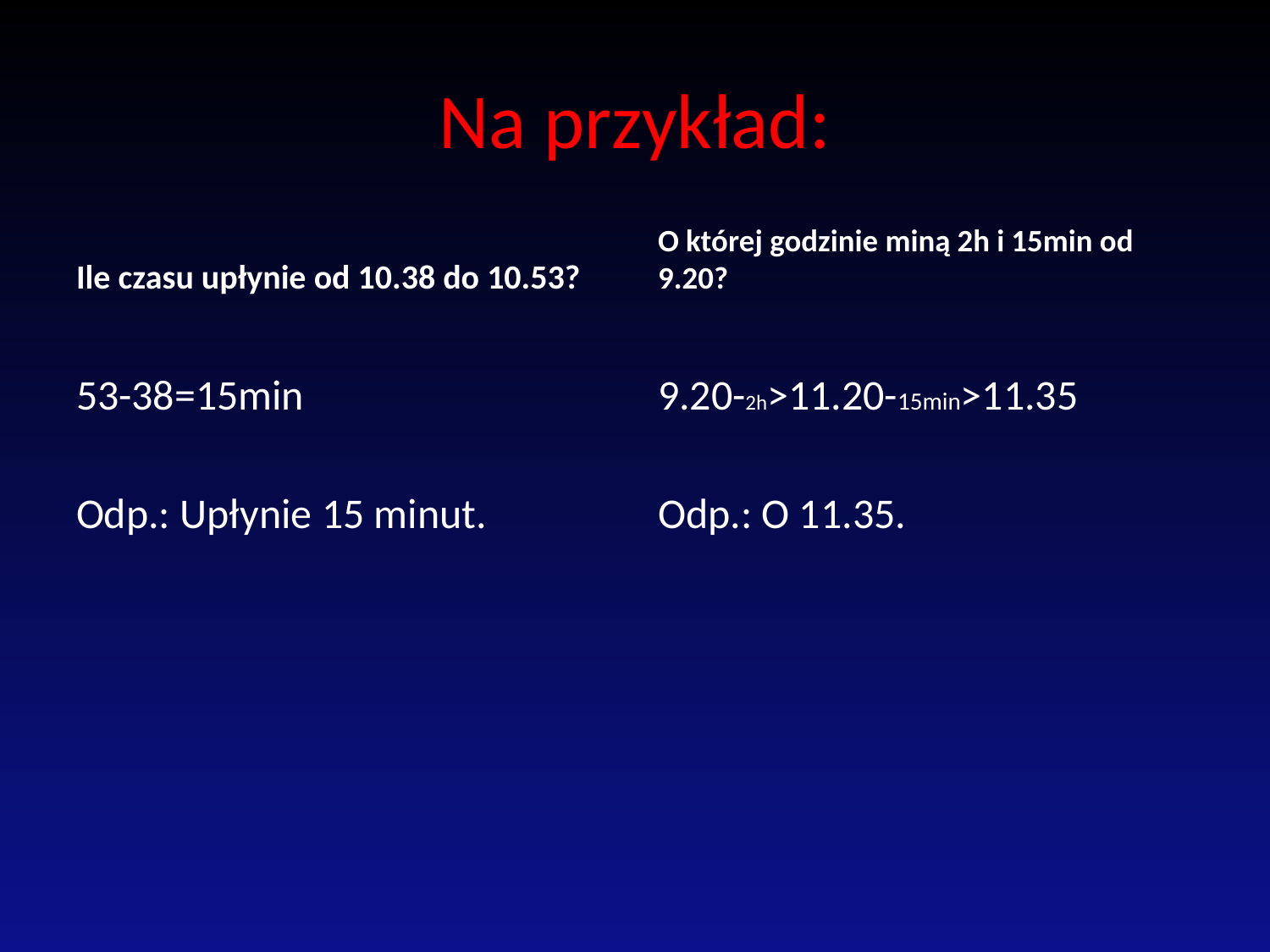

# Na przykład:
Ile czasu upłynie od 10.38 do 10.53?
O której godzinie miną 2h i 15min od 9.20?

53-38=15min

Odp.: Upłynie 15 minut.

9.20-2h>11.20-15min>11.35

Odp.: O 11.35.